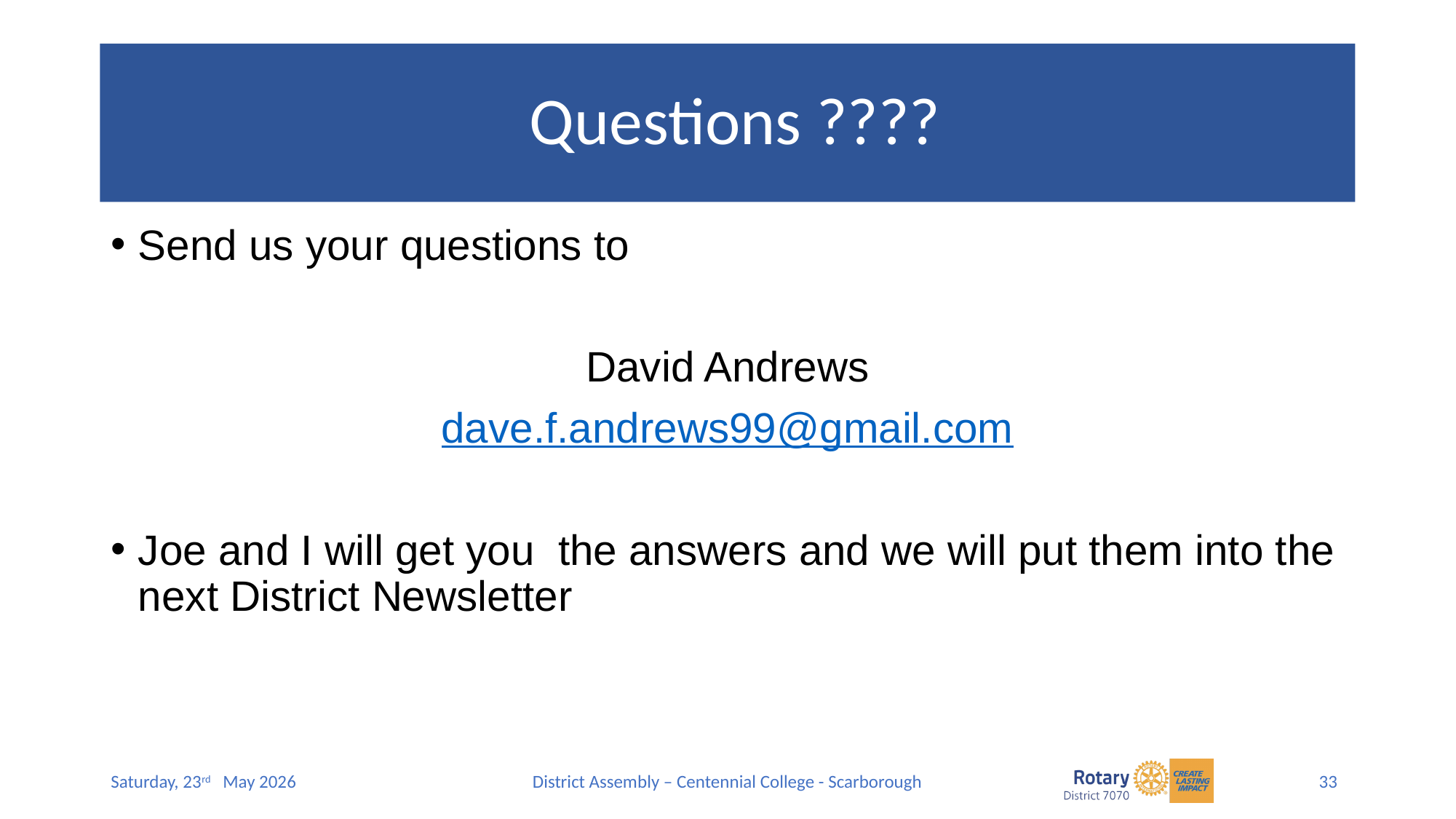

# Questions ????
Send us your questions to

David Andrews
dave.f.andrews99@gmail.com

Joe and I will get you  the answers and we will put them into the next District Newsletter

33
Saturday, 23rd   May 2026
District Assembly – Centennial College - Scarborough